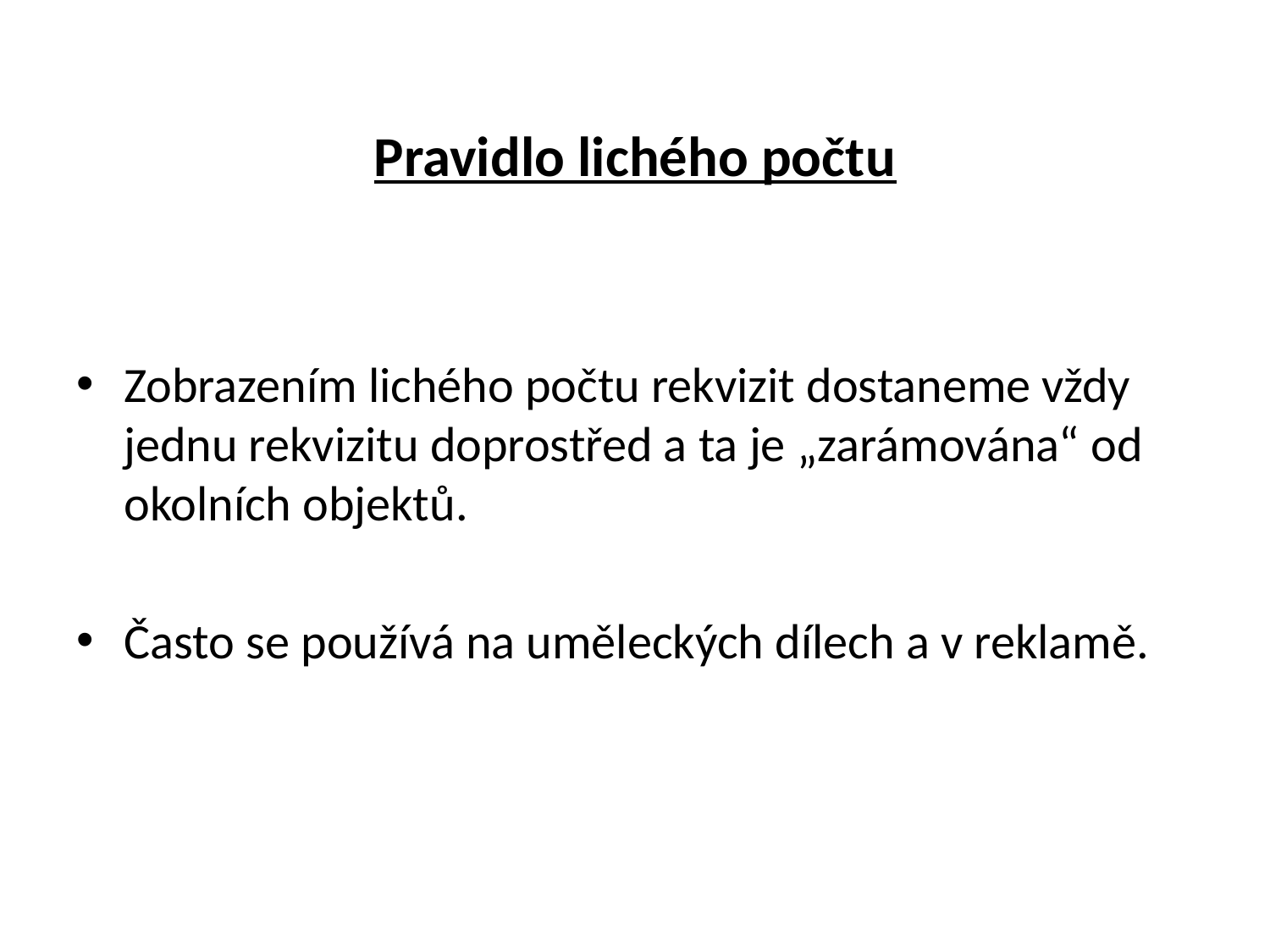

# Pravidlo lichého počtu

Zobrazením lichého počtu rekvizit dostaneme vždy jednu rekvizitu doprostřed a ta je „zarámována“ od okolních objektů.

Často se používá na uměleckých dílech a v reklamě.